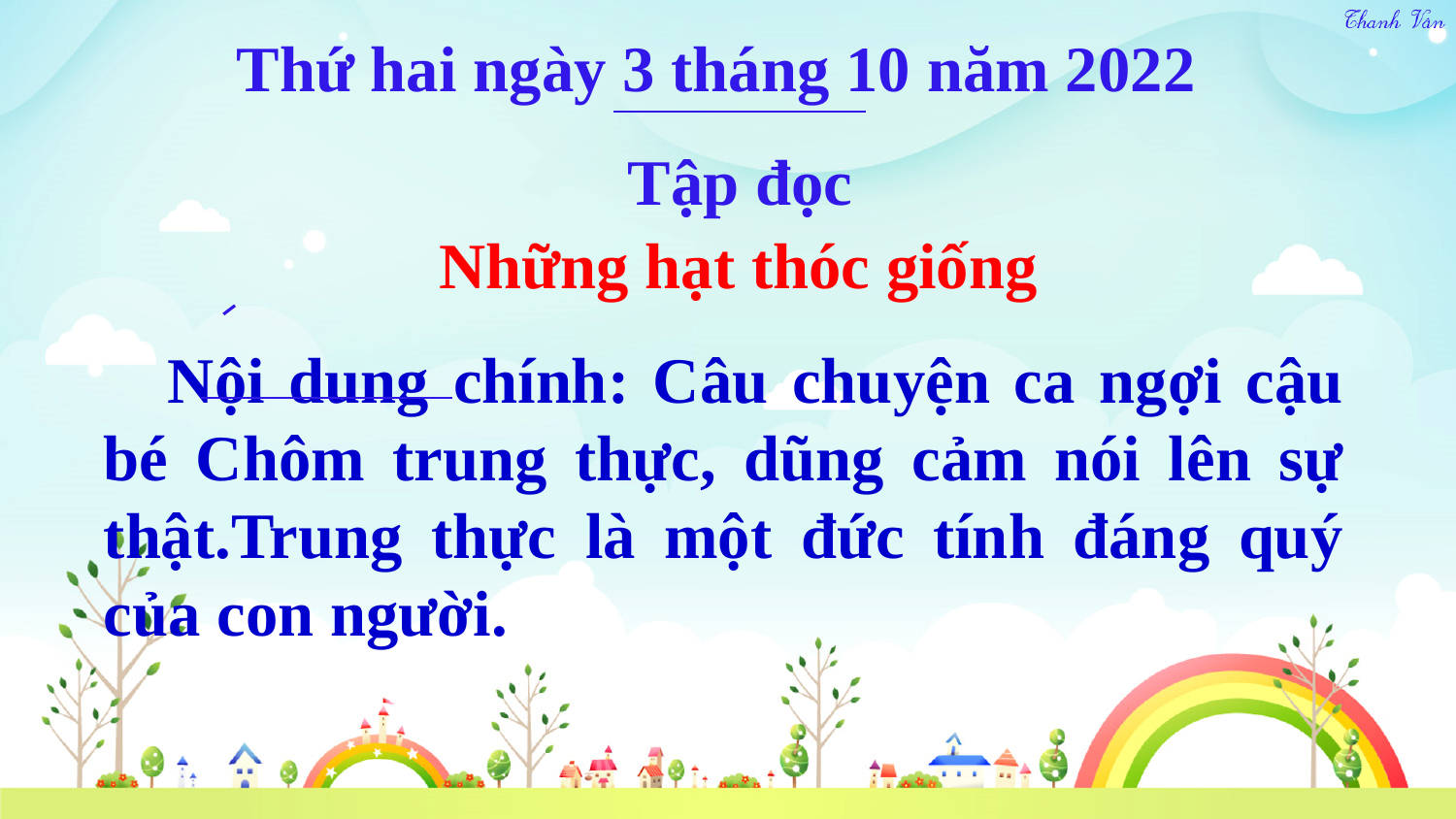

Thứ hai ngày 3 tháng 10 năm 2022

Tập đọc
Những hạt thóc giống
   Nội dung chính: Câu chuyện ca ngợi cậu bé Chôm trung thực, dũng cảm nói lên sự thật.Trung thực là một đức tính đáng quý của con người.